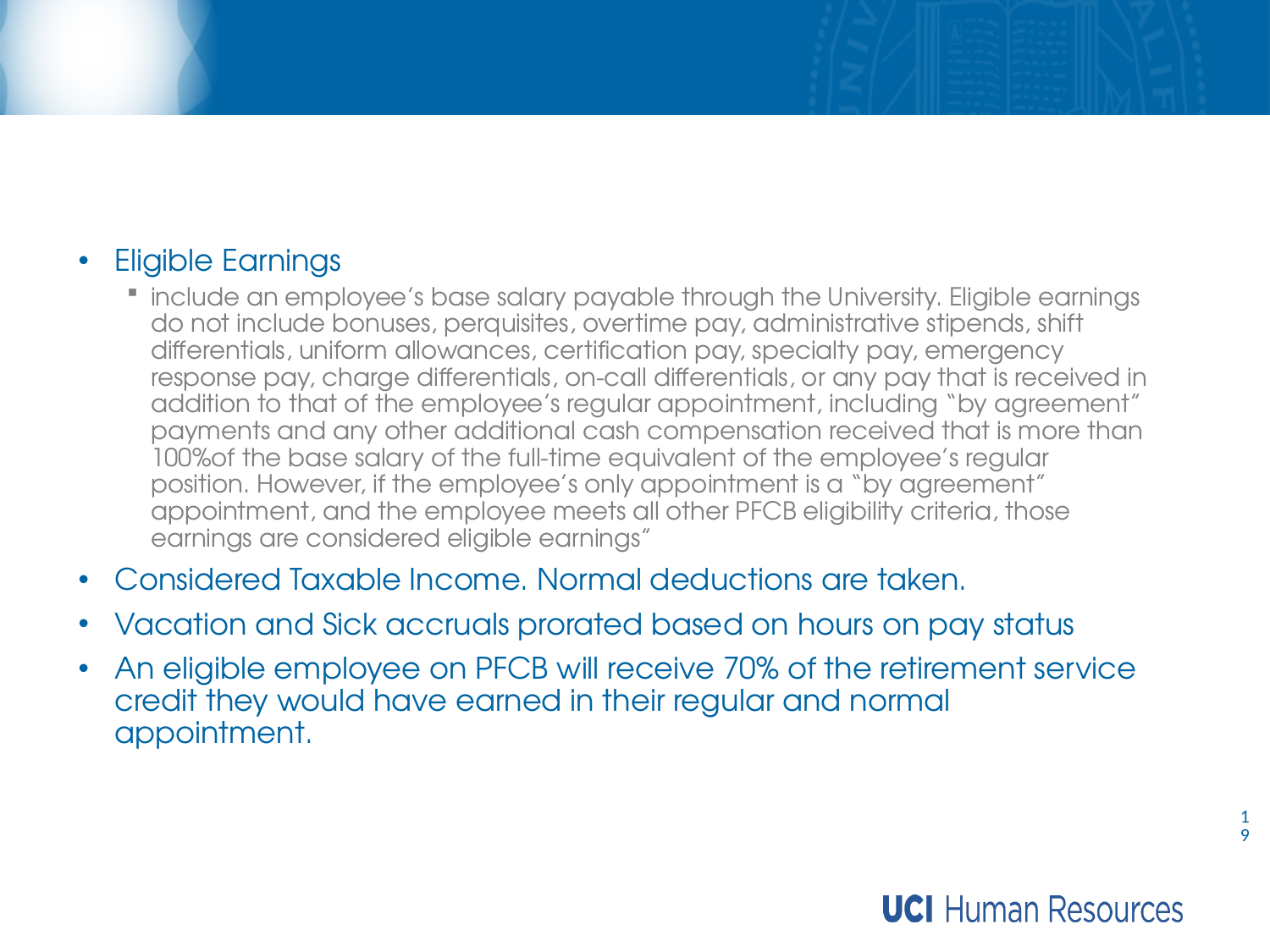

# Pay Provision
Eligible Earnings
include an employee’s base salary payable through the University. Eligible earnings do not include bonuses, perquisites, overtime pay, administrative stipends, shift differentials, uniform allowances, certification pay, specialty pay, emergency response pay, charge differentials, on-call differentials, or any pay that is received in addition to that of the employee’s regular appointment, including “by agreement” payments and any other additional cash compensation received that is more than 100%of the base salary of the full-time equivalent of the employee’s regular position. However, if the employee’s only appointment is a “by agreement” appointment, and the employee meets all other PFCB eligibility criteria, those earnings are considered eligible earnings”
Considered Taxable Income. Normal deductions are taken.
Vacation and Sick accruals prorated based on hours on pay status
An eligible employee on PFCB will receive 70% of the retirement service credit they would have earned in their regular and normal appointment.
19